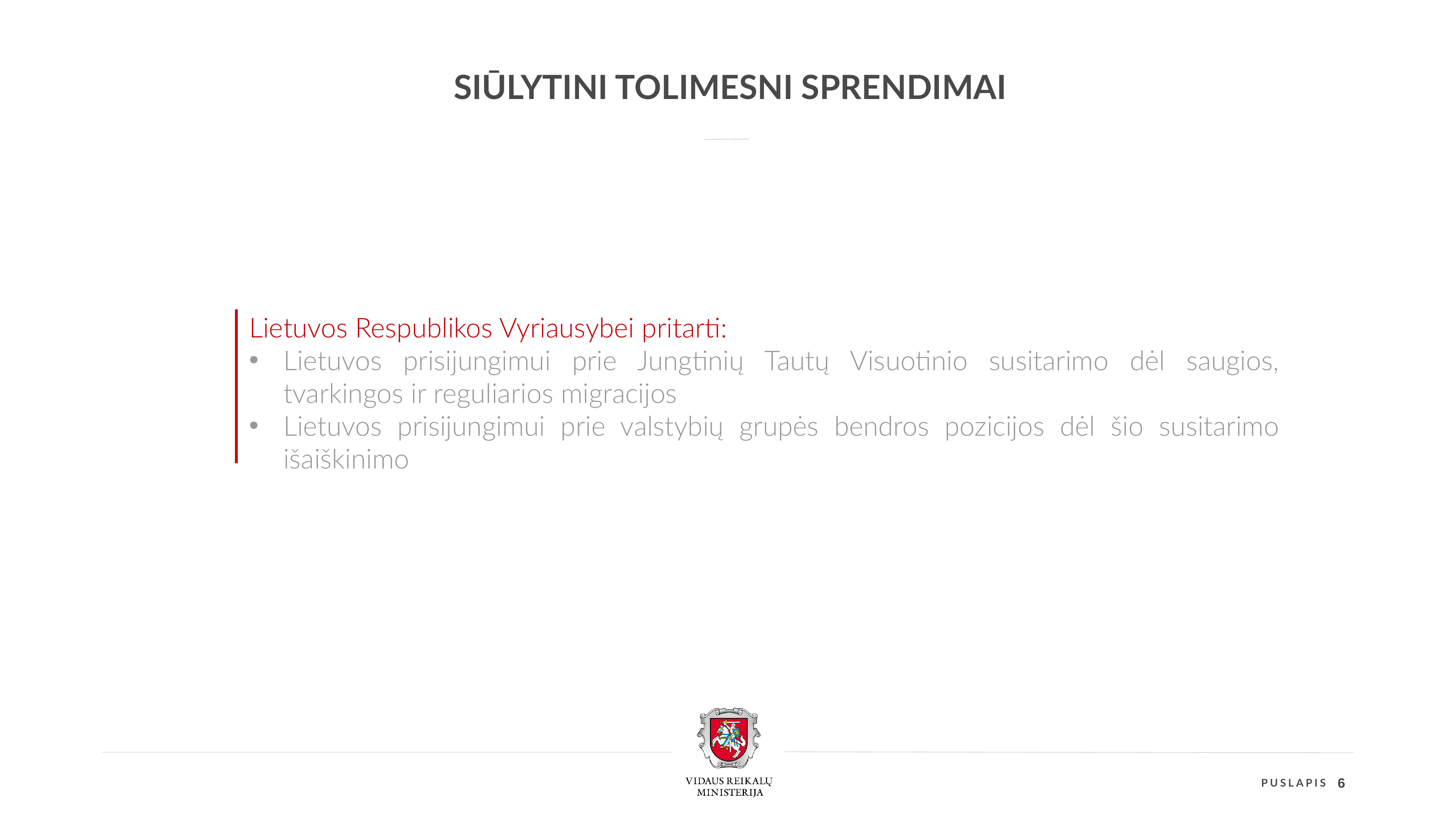

SIŪLYTINI TOLIMESNI SPRENDIMAI

Lietuvos Respublikos Vyriausybei pritarti:
Lietuvos prisijungimui prie Jungtinių Tautų Visuotinio susitarimo dėl saugios, tvarkingos ir reguliarios migracijos
Lietuvos prisijungimui prie valstybių grupės bendros pozicijos dėl šio susitarimo išaiškinimo